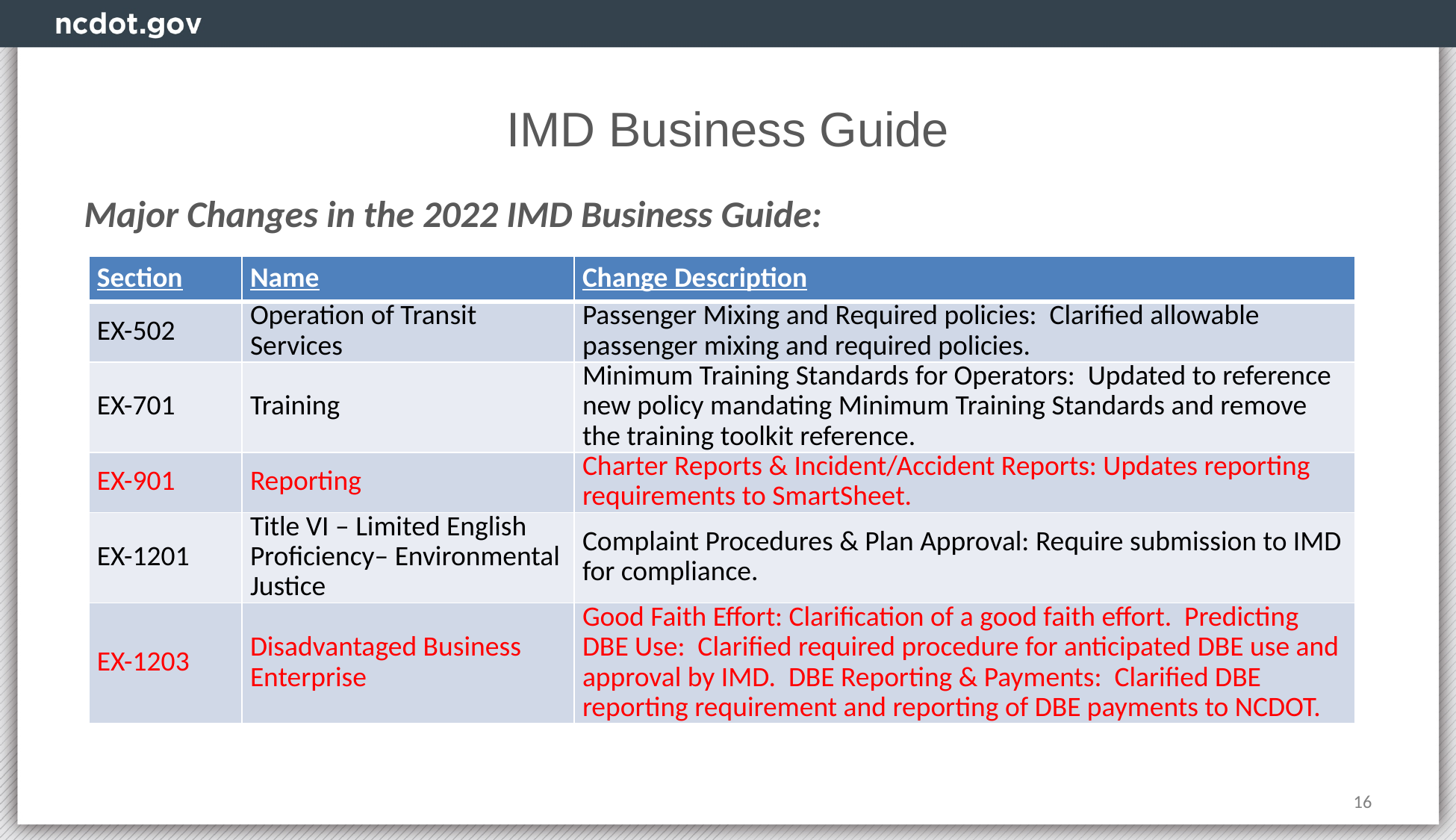

# IMD Business Guide
Major Changes in the 2022 IMD Business Guide:

| Section | Name | Change Description |
| --- | --- | --- |
| EX-502 | Operation of Transit Services | Passenger Mixing and Required policies: Clarified allowable passenger mixing and required policies. |
| EX-701 | Training | Minimum Training Standards for Operators: Updated to reference new policy mandating Minimum Training Standards and remove the training toolkit reference. |
| EX-901 | Reporting | Charter Reports & Incident/Accident Reports: Updates reporting requirements to SmartSheet. |
| EX-1201 | Title VI – Limited English Proficiency– Environmental Justice | Complaint Procedures & Plan Approval: Require submission to IMD for compliance. |
| EX-1203 | Disadvantaged Business Enterprise | Good Faith Effort: Clarification of a good faith effort. Predicting DBE Use: Clarified required procedure for anticipated DBE use and approval by IMD. DBE Reporting & Payments: Clarified DBE reporting requirement and reporting of DBE payments to NCDOT. |
16